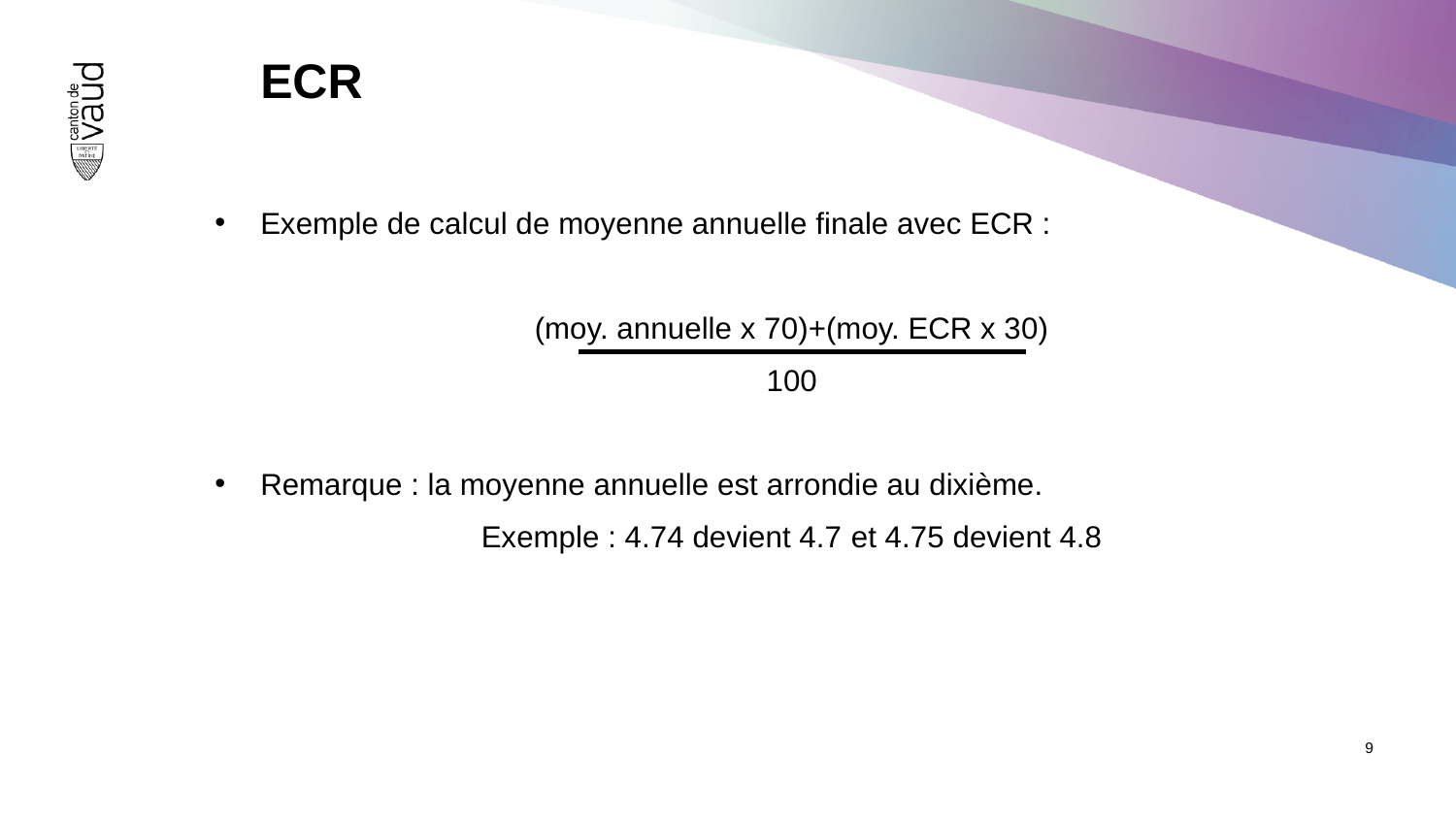

# ECR

Exemple de calcul de moyenne annuelle finale avec ECR : ​

(moy. annuelle x 70)+(moy. ECR x 30)​
100​

Remarque : la moyenne annuelle est arrondie au dixième.
Exemple : 4.74 devient 4.7​ et 4.75 devient 4.8​

9